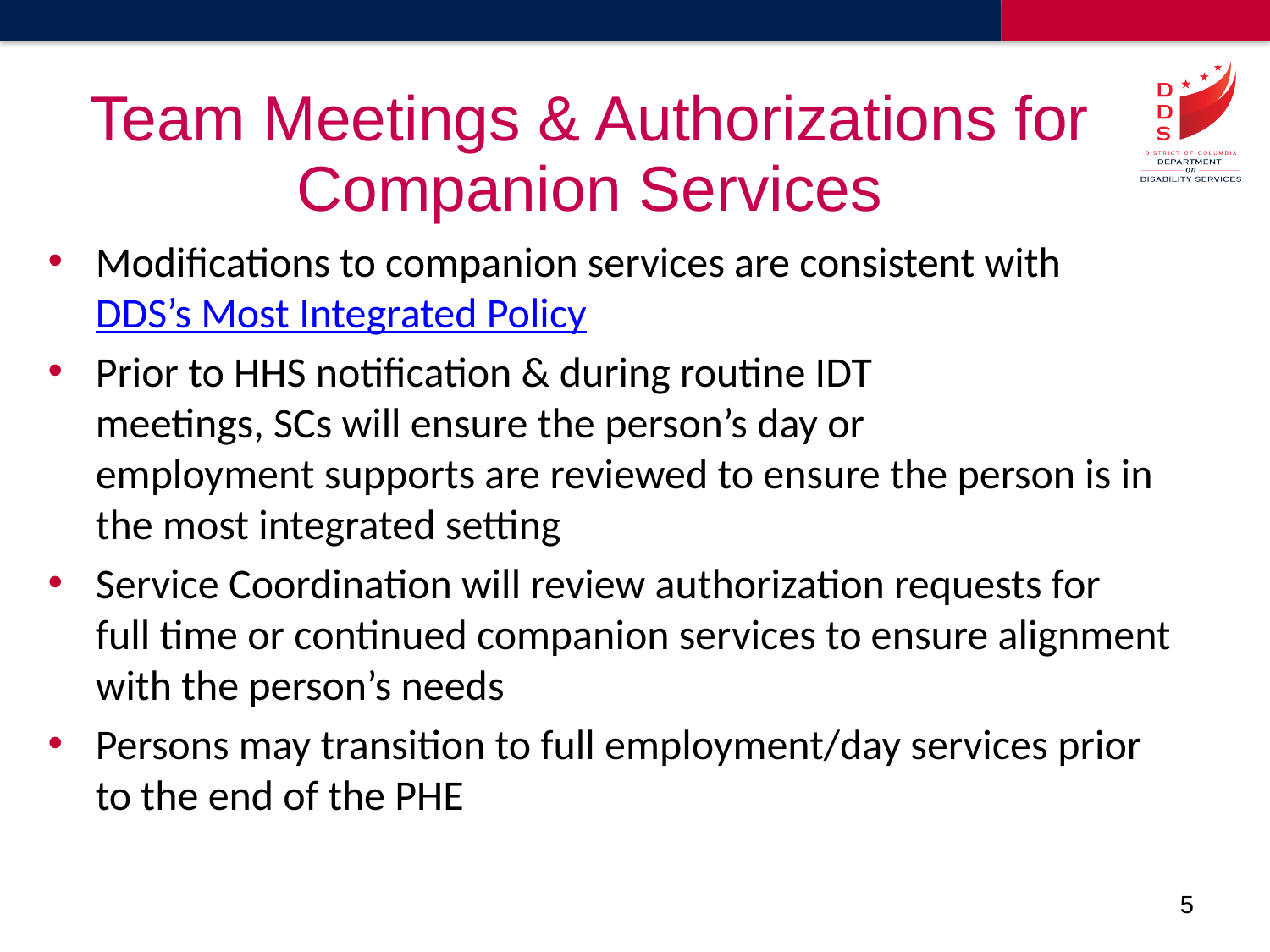

# Team Meetings & Authorizations for Companion Services
Modifications to companion services are consistent with DDS’s Most Integrated Policy
Prior to HHS notification & during routine IDT meetings, SCs will ensure the person’s day or employment supports are reviewed to ensure the person is in the most integrated setting
Service Coordination will review authorization requests for full time or continued companion services to ensure alignment with the person’s needs
Persons may transition to full employment/day services prior to the end of the PHE

5